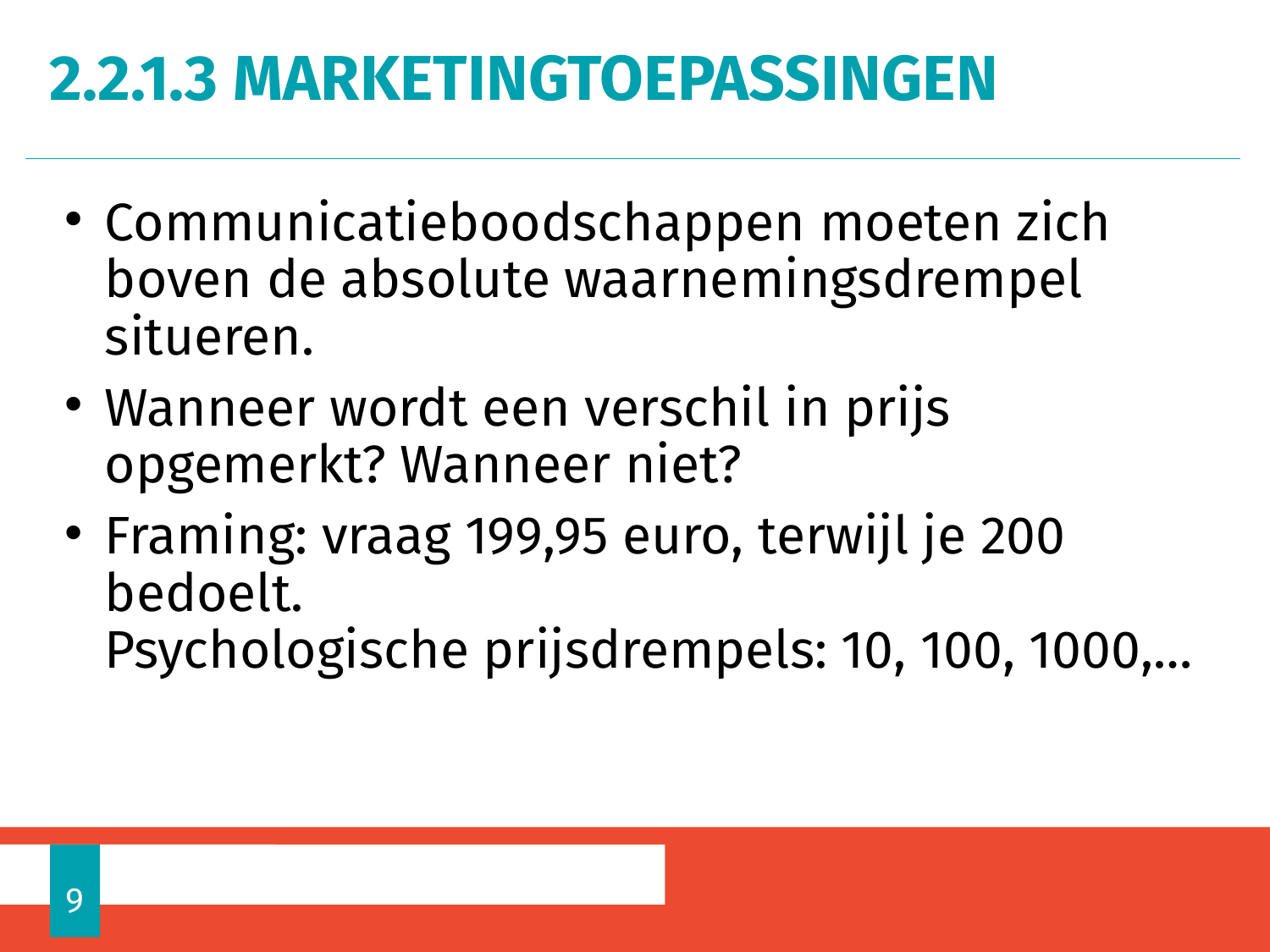

# 2.2.1.3 marketingtoepassingen
Communicatieboodschappen moeten zich boven de absolute waarnemingsdrempel situeren.
Wanneer wordt een verschil in prijs opgemerkt? Wanneer niet?
Framing: vraag 199,95 euro, terwijl je 200 bedoelt.
Psychologische prijsdrempels: 10, 100, 1000,…
9